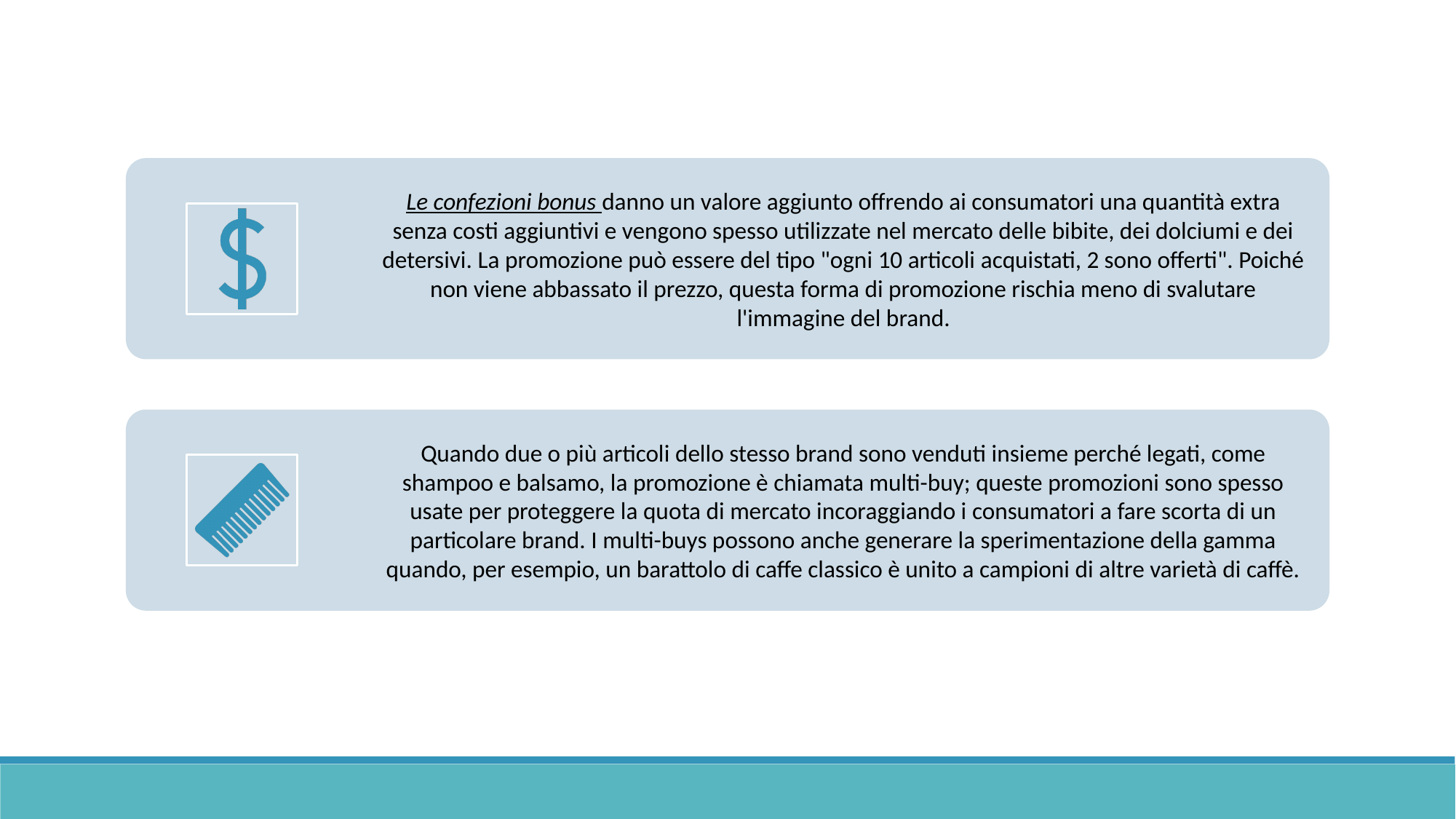

Le confezioni bonus danno un valore aggiunto offrendo ai consumatori una quantità extra senza costi aggiuntivi e vengono spesso utilizzate nel mercato delle bibite, dei dolciumi e dei detersivi. La promozione può essere del tipo "ogni 10 articoli acquistati, 2 sono offerti". Poiché non viene abbassato il prezzo, questa forma di promozione rischia meno di svalutare l'immagine del brand.
Quando due o più articoli dello stesso brand sono venduti insieme perché legati, come shampoo e balsamo, la promozione è chiamata multi-buy; queste promozioni sono spesso usate per proteggere la quota di mercato incoraggiando i consumatori a fare scorta di un particolare brand. I multi-buys possono anche generare la sperimentazione della gamma quando, per esempio, un barattolo di caffe classico è unito a campioni di altre varietà di caffè.